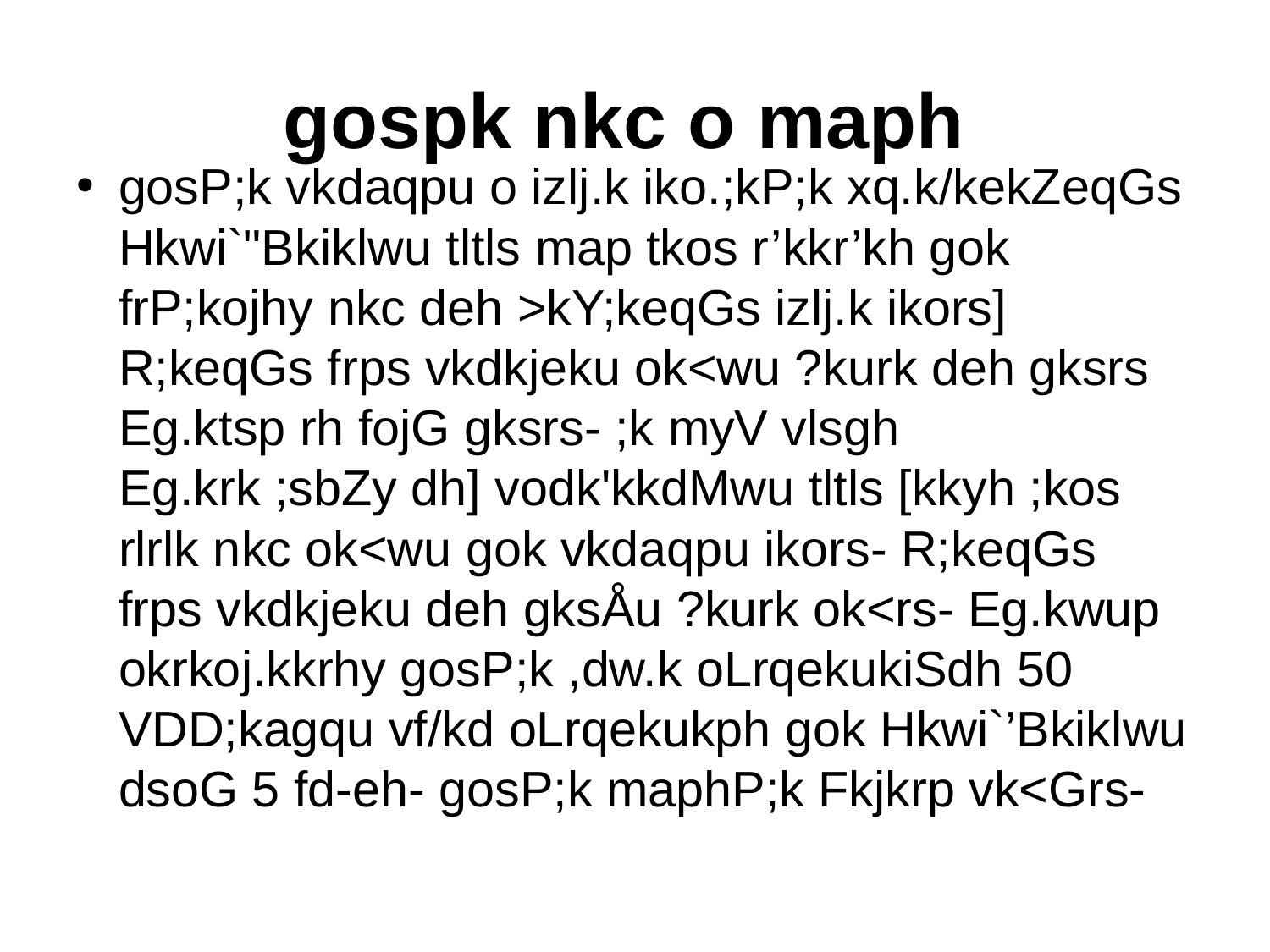

# gospk nkc o maph
gosP;k vkdaqpu o izlj.k iko.;kP;k xq.k/kekZeqGs Hkwi`"Bkiklwu tltls map tkos r’kkr’kh gok frP;kojhy nkc deh >kY;keqGs izlj.k ikors] R;keqGs frps vkdkjeku ok<wu ?kurk deh gksrs Eg.ktsp rh fojG gksrs- ;k myV vlsgh Eg.krk ;sbZy dh] vodk'kkdMwu tltls [kkyh ;kos rlrlk nkc ok<wu gok vkdaqpu ikors- R;keqGs frps vkdkjeku deh gksÅu ?kurk ok<rs- Eg.kwup okrkoj.kkrhy gosP;k ,dw.k oLrqekukiSdh 50 VDD;kagqu vf/kd oLrqekukph gok Hkwi`’Bkiklwu dsoG 5 fd-eh- gosP;k maphP;k Fkjkrp vk<Grs-